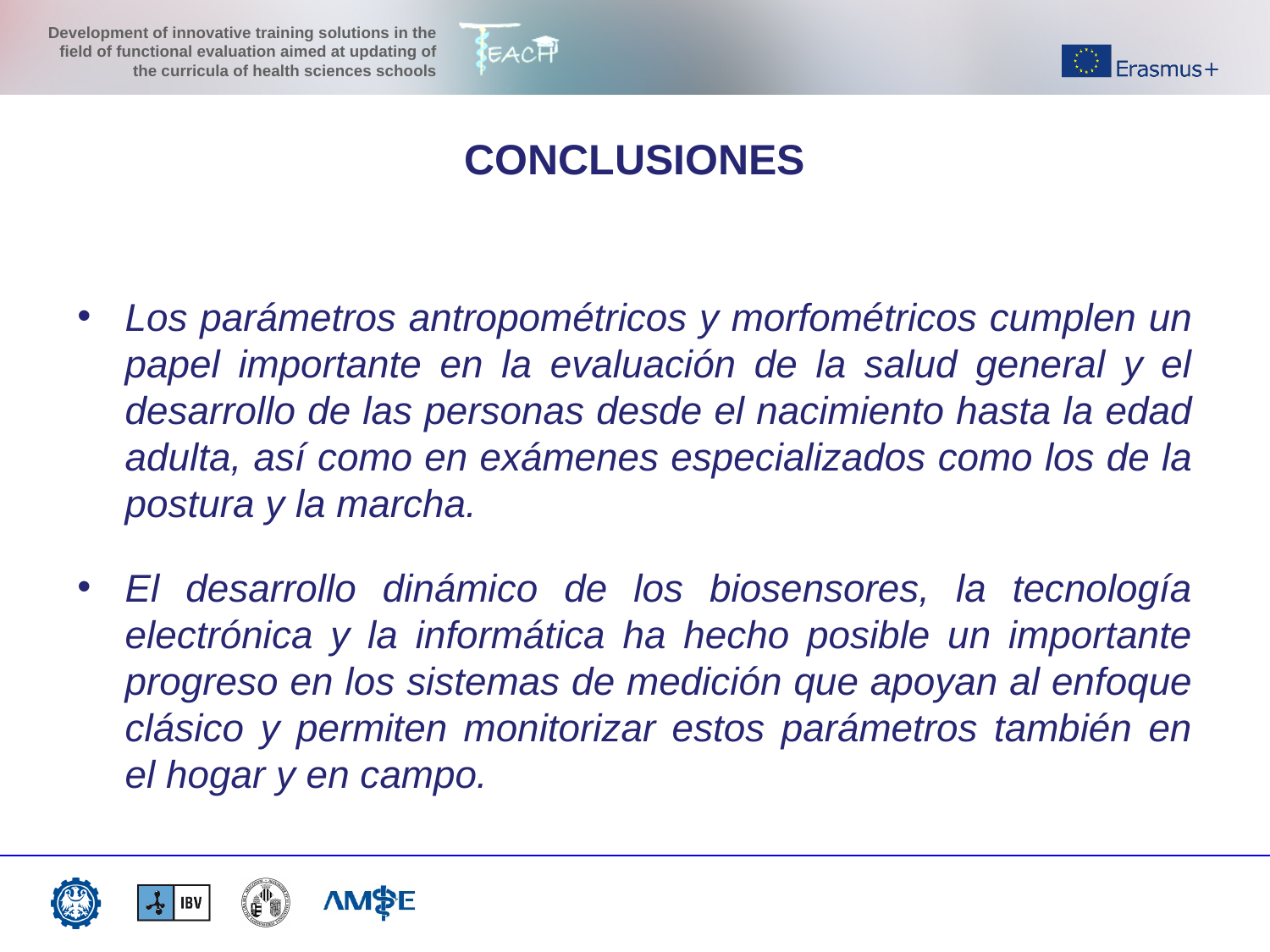

CONCLUSIONES
Los parámetros antropométricos y morfométricos cumplen un papel importante en la evaluación de la salud general y el desarrollo de las personas desde el nacimiento hasta la edad adulta, así como en exámenes especializados como los de la postura y la marcha.

El desarrollo dinámico de los biosensores, la tecnología electrónica y la informática ha hecho posible un importante progreso en los sistemas de medición que apoyan al enfoque clásico y permiten monitorizar estos parámetros también en el hogar y en campo.